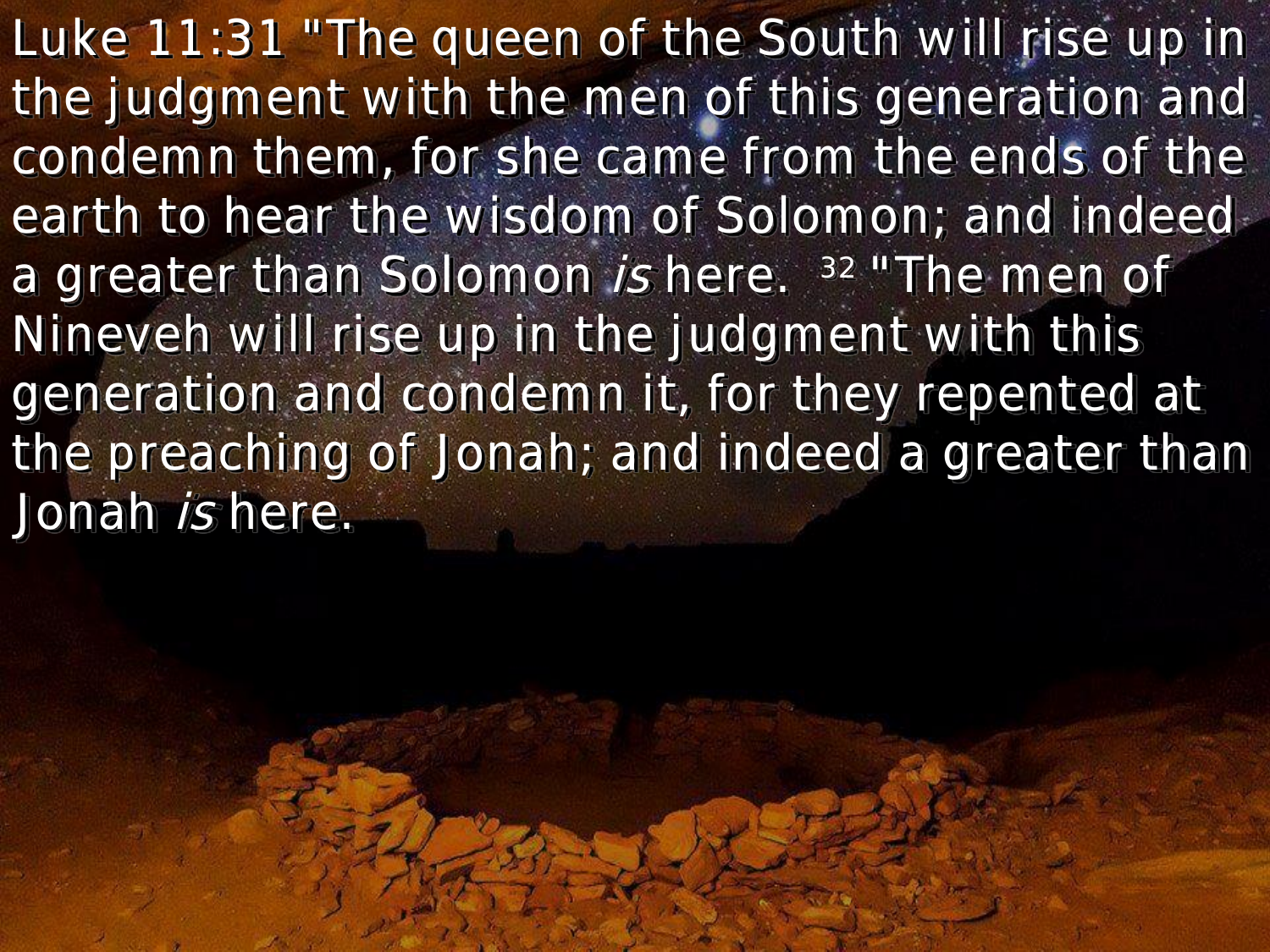

Luke 11:31 "The queen of the South will rise up in the judgment with the men of this generation and condemn them, for she came from the ends of the earth to hear the wisdom of Solomon; and indeed a greater than Solomon is here.  32 "The men of Nineveh will rise up in the judgment with this generation and condemn it, for they repented at the preaching of Jonah; and indeed a greater than Jonah is here.